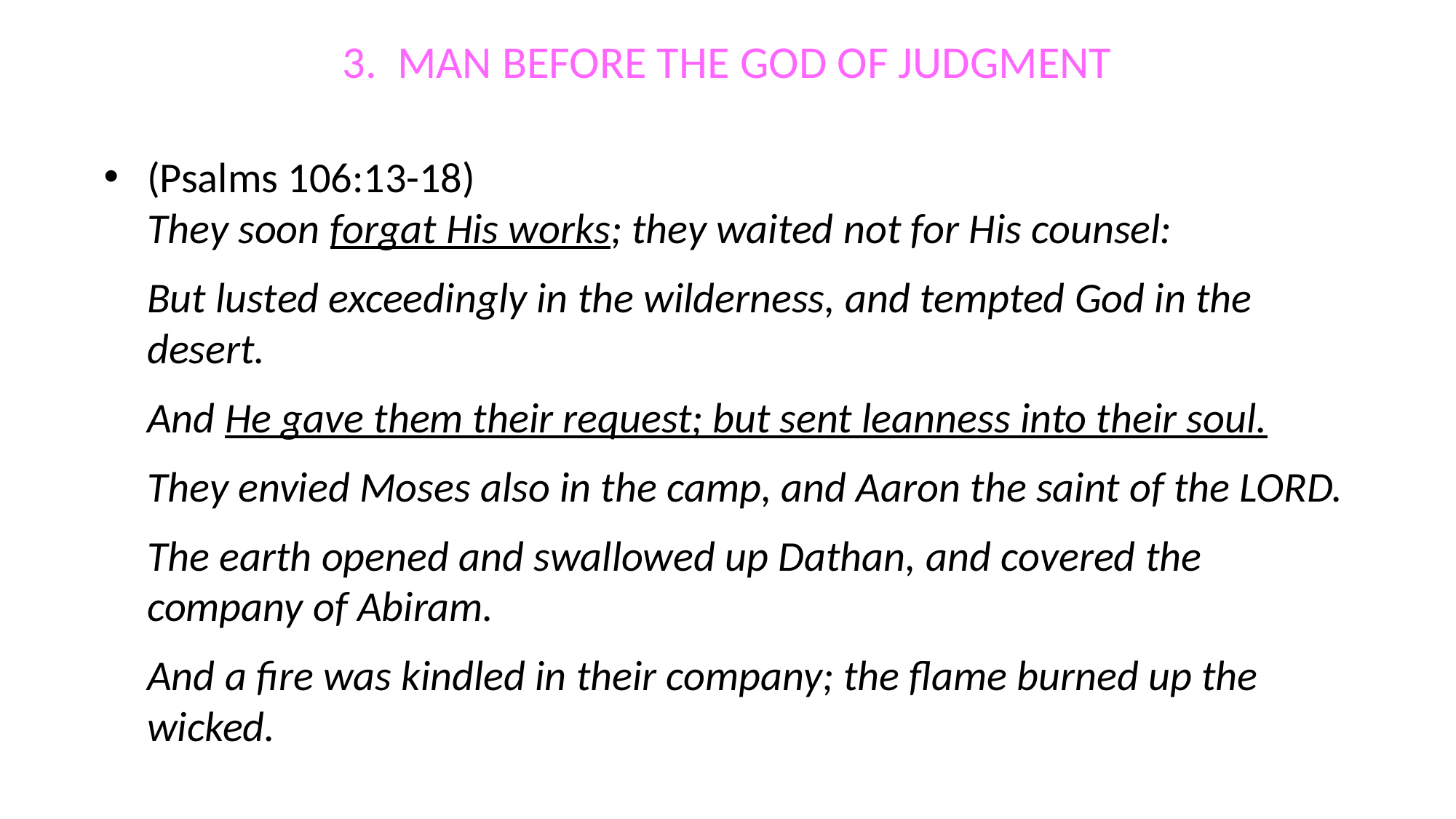

# 3.  MAN BEFORE THE GOD OF JUDGMENT
(Psalms 106:13-18)
They soon forgat His works; they waited not for His counsel:
	But lusted exceedingly in the wilderness, and tempted God in the desert.
	And He gave them their request; but sent leanness into their soul.
	They envied Moses also in the camp, and Aaron the saint of the LORD.
	The earth opened and swallowed up Dathan, and covered the company of Abiram.
	And a fire was kindled in their company; the flame burned up the wicked.